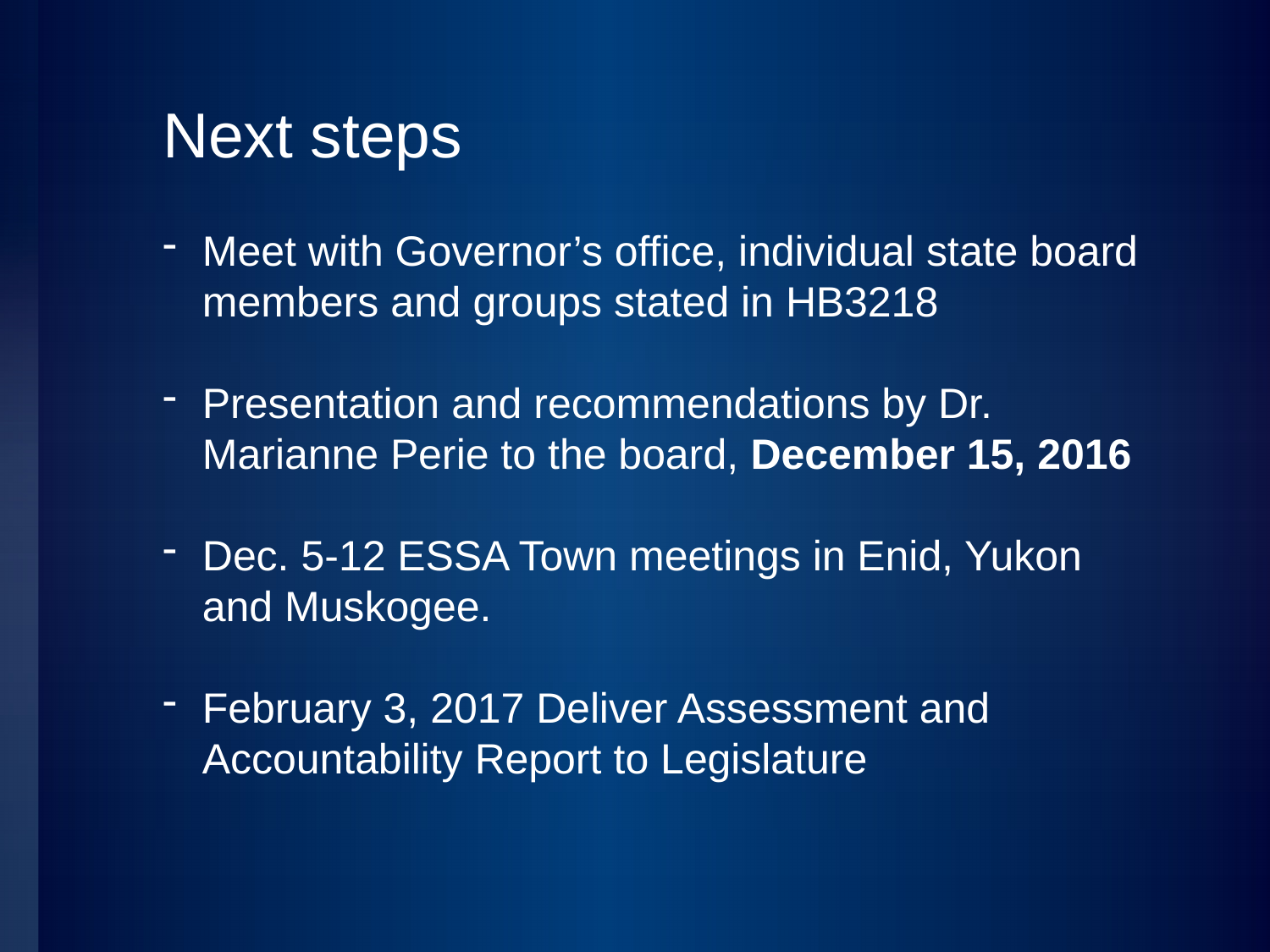

Next steps
Meet with Governor’s office, individual state board members and groups stated in HB3218

Presentation and recommendations by Dr. Marianne Perie to the board, December 15, 2016

Dec. 5-12 ESSA Town meetings in Enid, Yukon and Muskogee.

February 3, 2017 Deliver Assessment and Accountability Report to Legislature